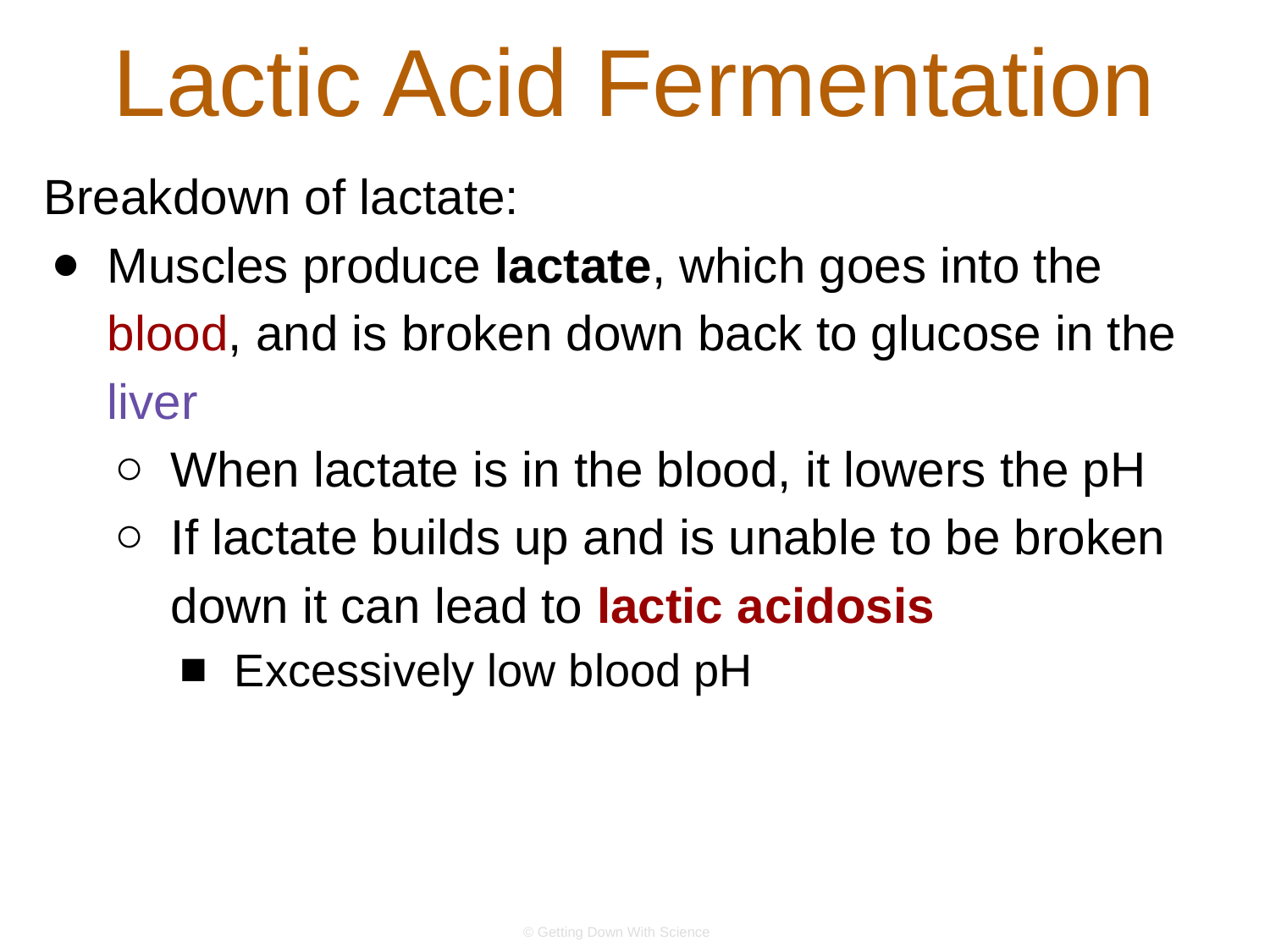

# Lactic Acid Fermentation
Breakdown of lactate:
Muscles produce lactate, which goes into the blood, and is broken down back to glucose in the liver
When lactate is in the blood, it lowers the pH
If lactate builds up and is unable to be broken down it can lead to lactic acidosis
Excessively low blood pH